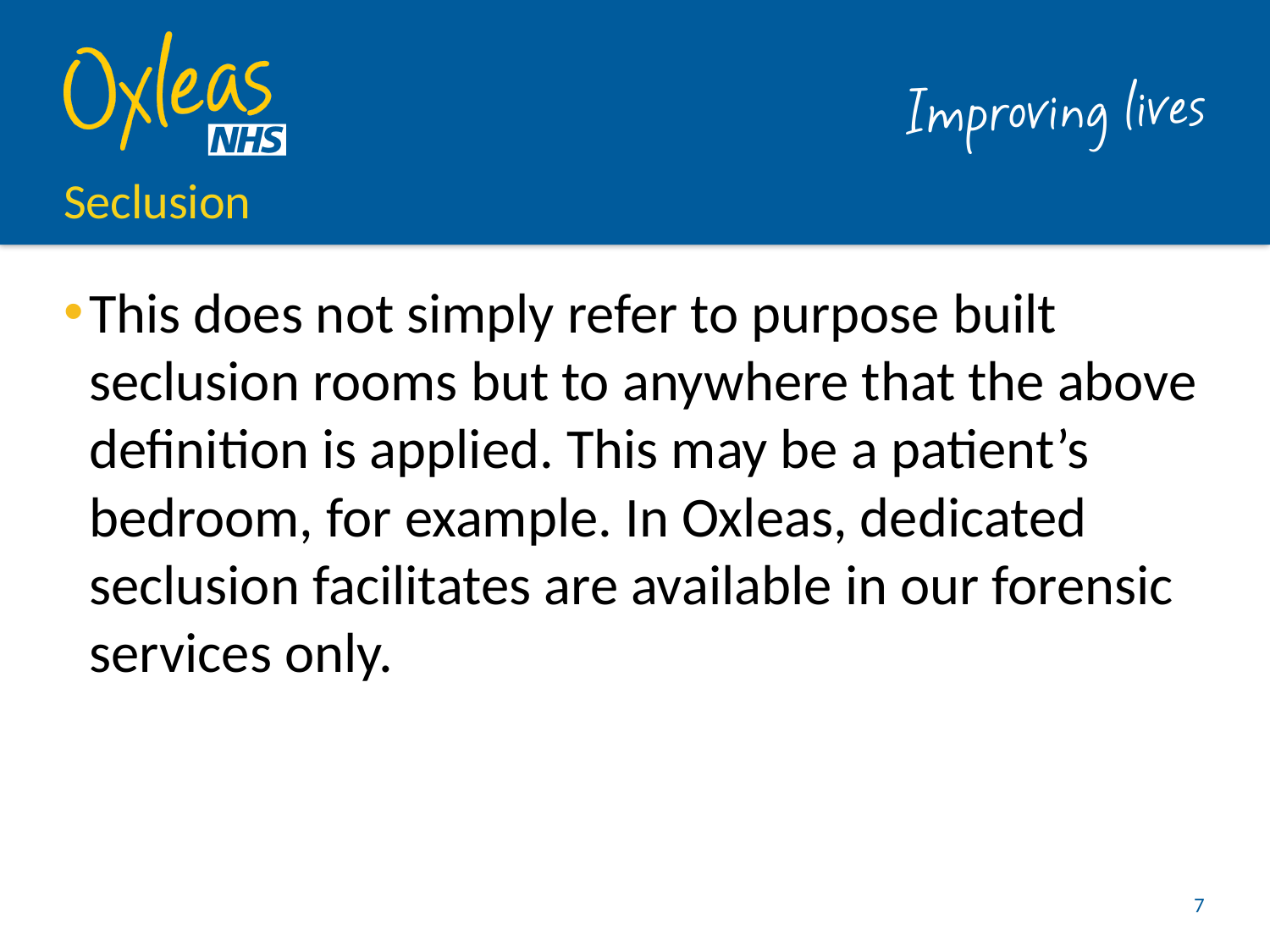

# Seclusion
This does not simply refer to purpose built seclusion rooms but to anywhere that the above definition is applied. This may be a patient’s bedroom, for example. In Oxleas, dedicated seclusion facilitates are available in our forensic services only.
7